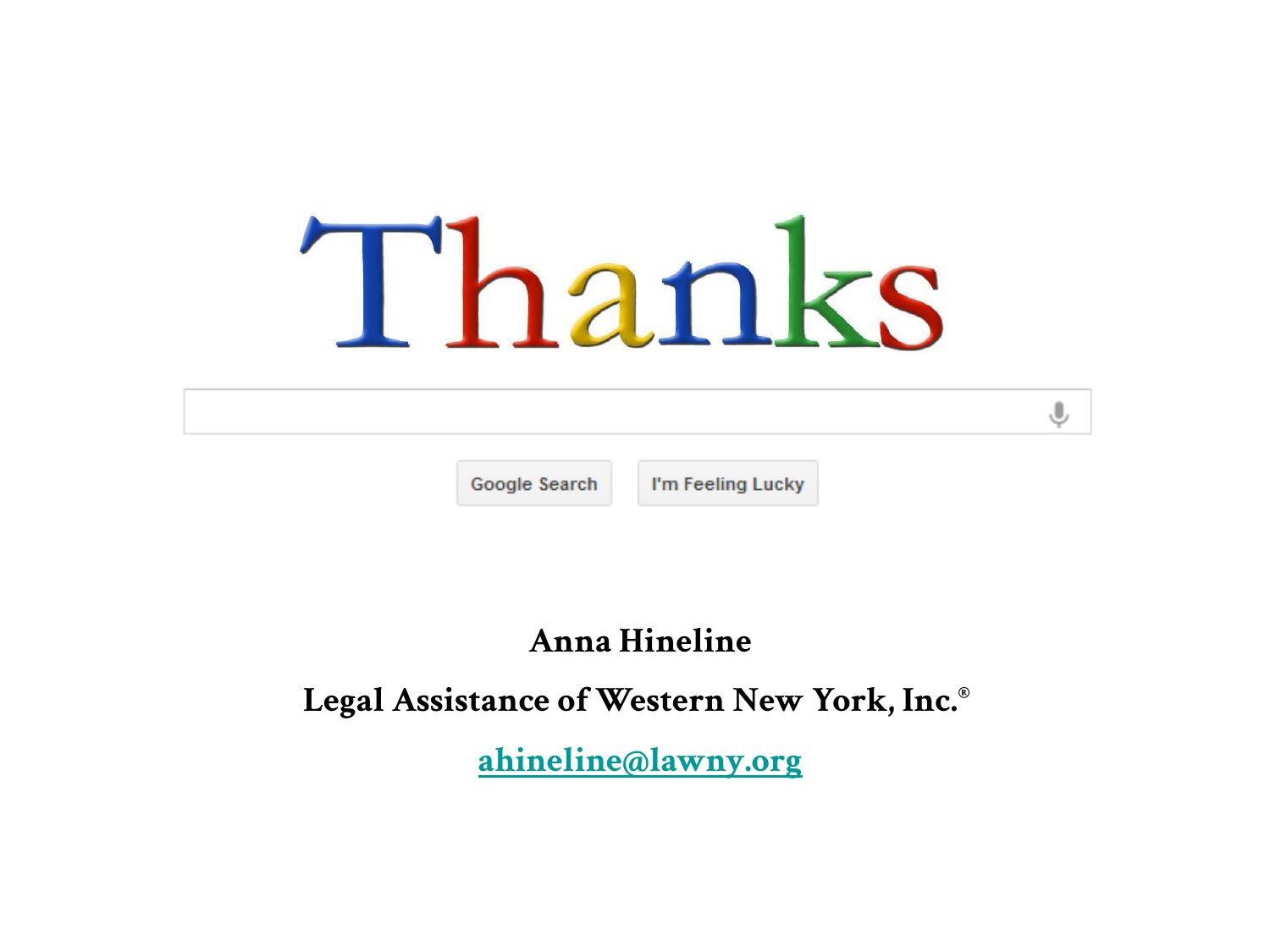

Anna Hineline
Legal Assistance of Western New York, Inc.®
ahineline@lawny.org